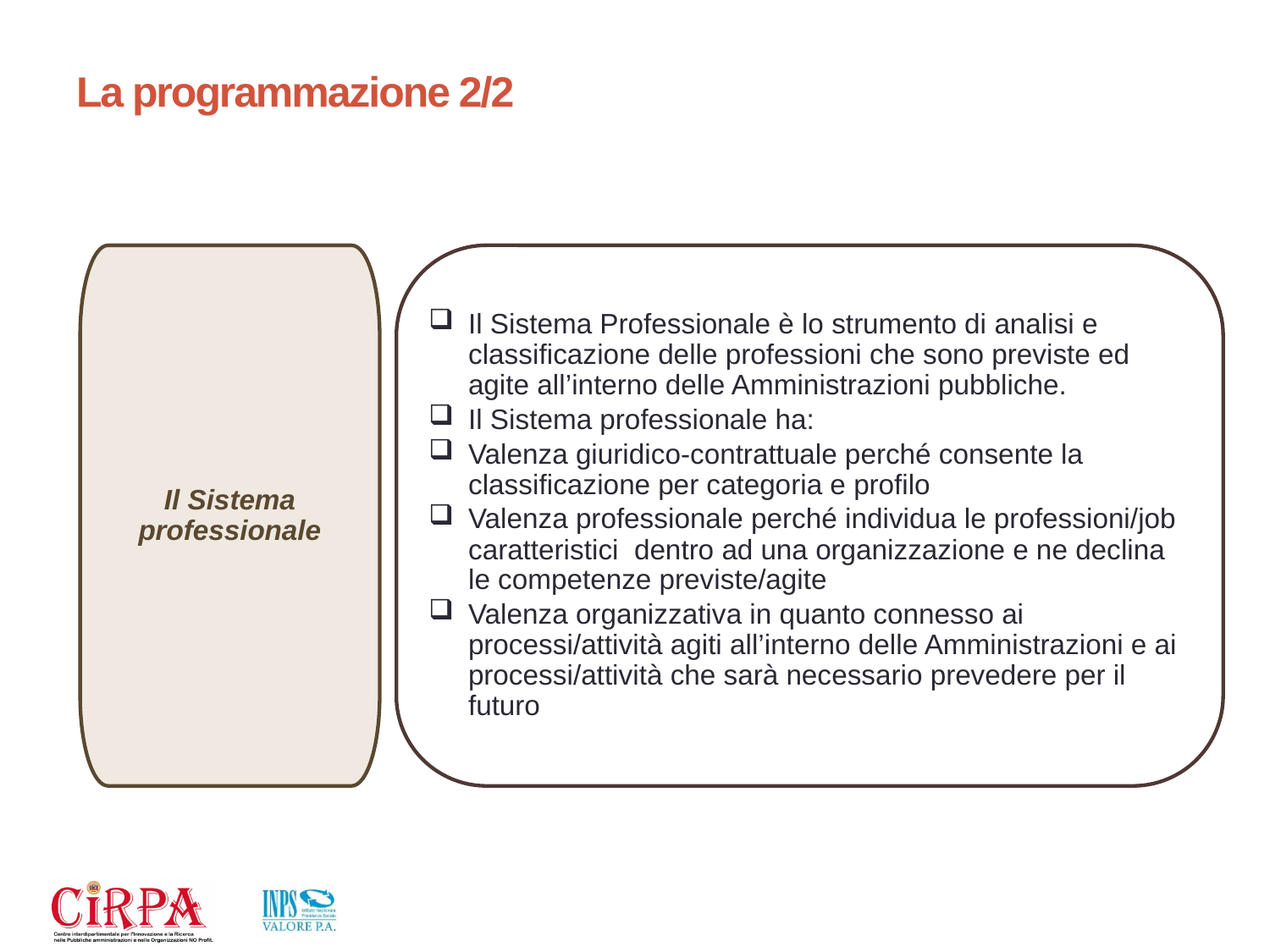

# La programmazione 2/2
Il Sistema professionale
Il Sistema Professionale è lo strumento di analisi e classificazione delle professioni che sono previste ed agite all’interno delle Amministrazioni pubbliche.
Il Sistema professionale ha:
Valenza giuridico-contrattuale perché consente la classificazione per categoria e profilo
Valenza professionale perché individua le professioni/job caratteristici  dentro ad una organizzazione e ne declina le competenze previste/agite
Valenza organizzativa in quanto connesso ai processi/attività agiti all’interno delle Amministrazioni e ai processi/attività che sarà necessario prevedere per il futuro